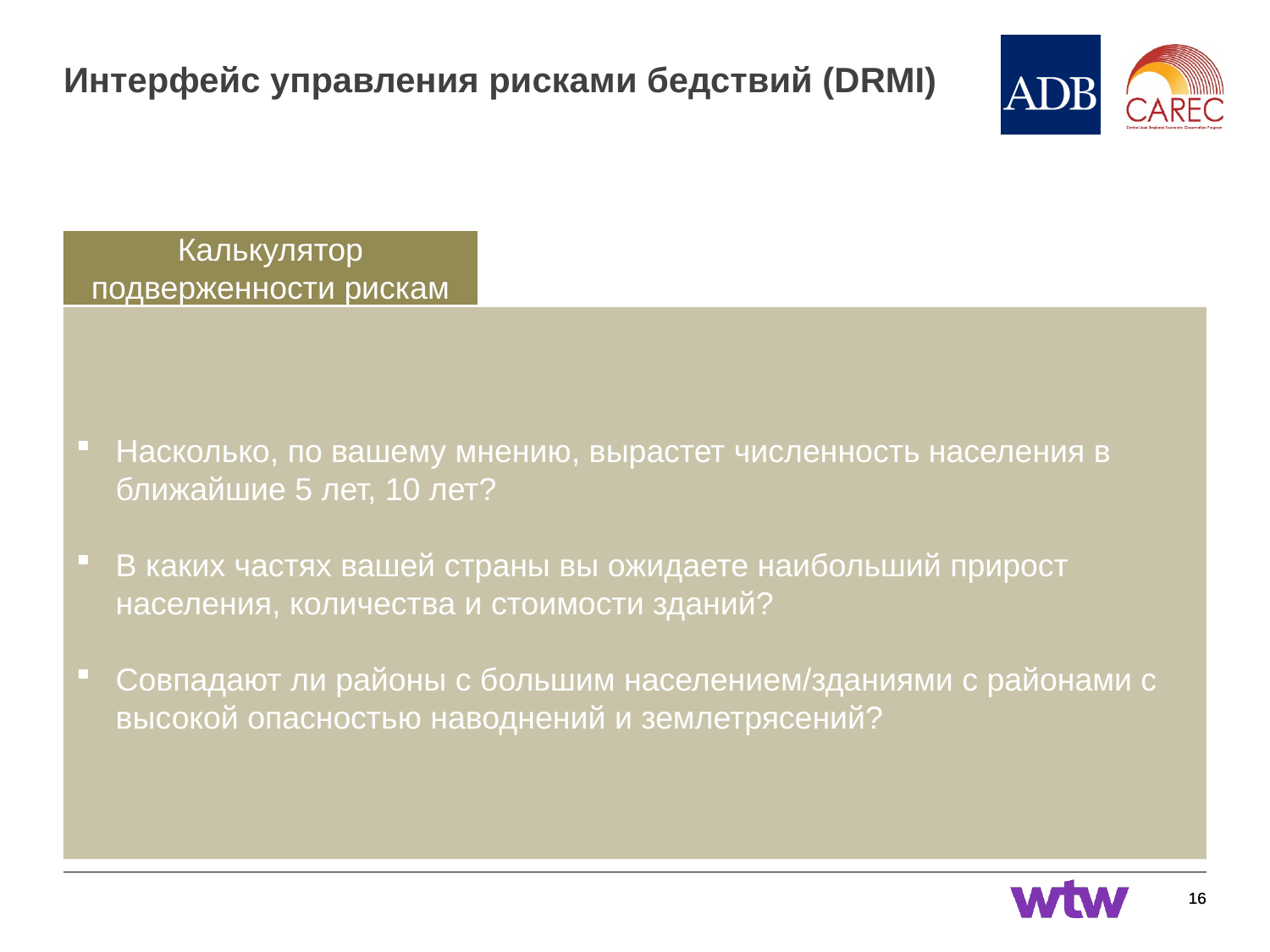

# Интерфейс управления рисками бедствий (DRMI)
Калькулятор подверженности рискам
Насколько, по вашему мнению, вырастет численность населения в ближайшие 5 лет, 10 лет?

В каких частях вашей страны вы ожидаете наибольший прирост населения, количества и стоимости зданий?

Совпадают ли районы с большим населением/зданиями с районами с высокой опасностью наводнений и землетрясений?
16
16